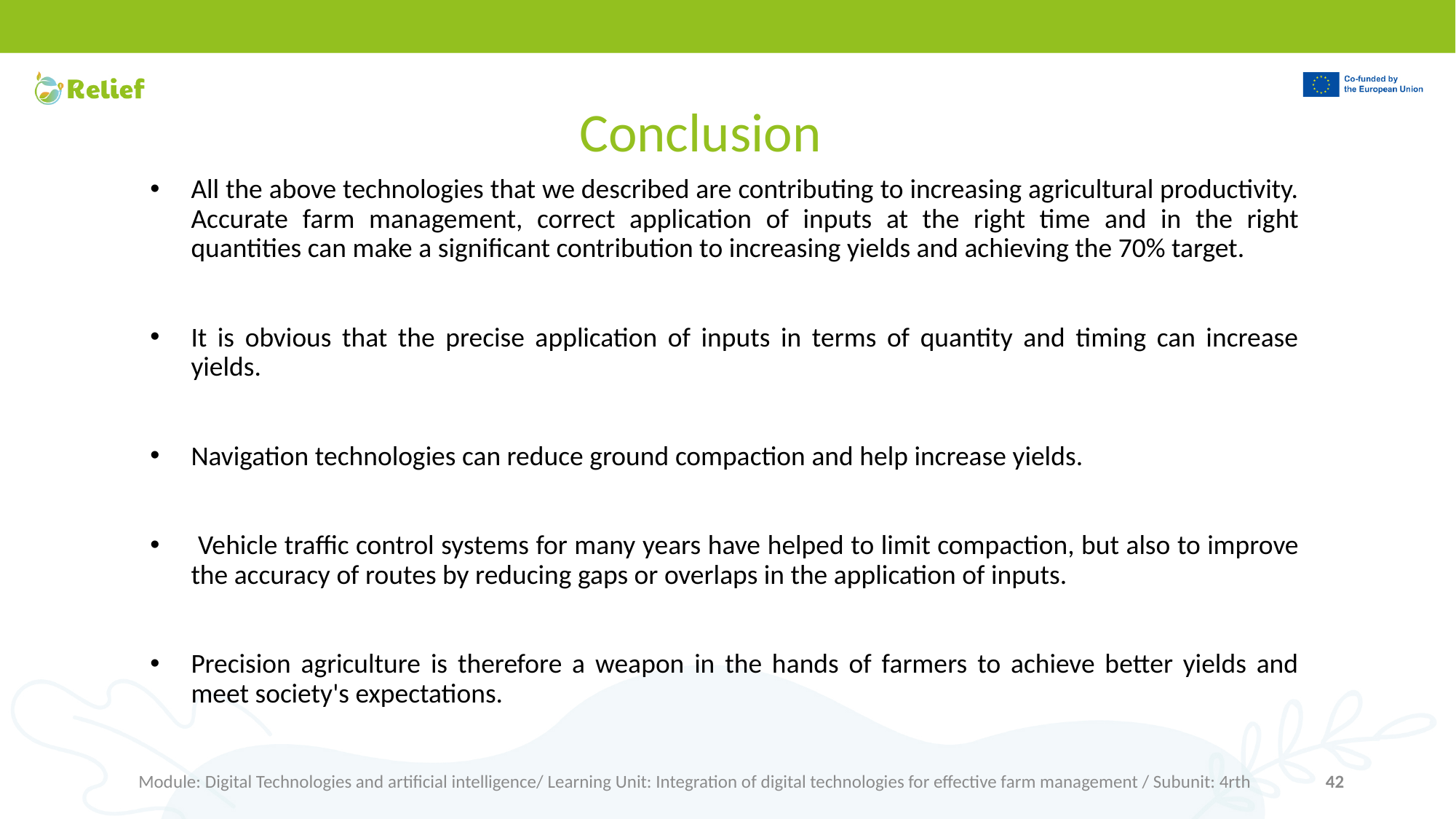

# Conclusion
All the above technologies that we described are contributing to increasing agricultural productivity. Accurate farm management, correct application of inputs at the right time and in the right quantities can make a significant contribution to increasing yields and achieving the 70% target.

It is obvious that the precise application of inputs in terms of quantity and timing can increase yields.

Navigation technologies can reduce ground compaction and help increase yields.

 Vehicle traffic control systems for many years have helped to limit compaction, but also to improve the accuracy of routes by reducing gaps or overlaps in the application of inputs.

Precision agriculture is therefore a weapon in the hands of farmers to achieve better yields and meet society's expectations.
Module: Digital Technologies and artificial intelligence/ Learning Unit: Integration of digital technologies for effective farm management / Subunit: 4rth
42